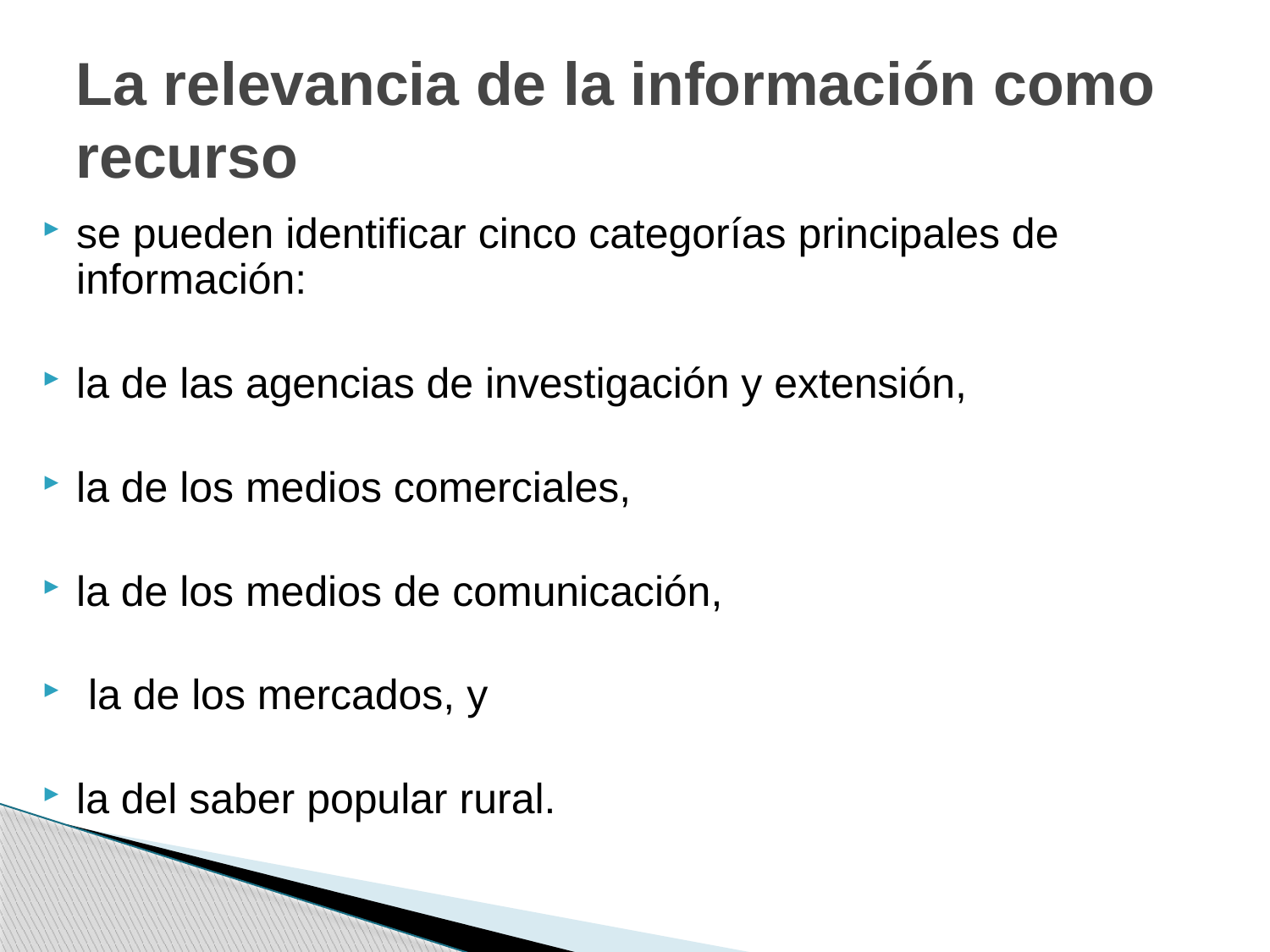

# La relevancia de la información como recurso
se pueden identificar cinco categorías principales de información:

la de las agencias de investigación y extensión,

la de los medios comerciales,

la de los medios de comunicación,

 la de los mercados, y

la del saber popular rural.